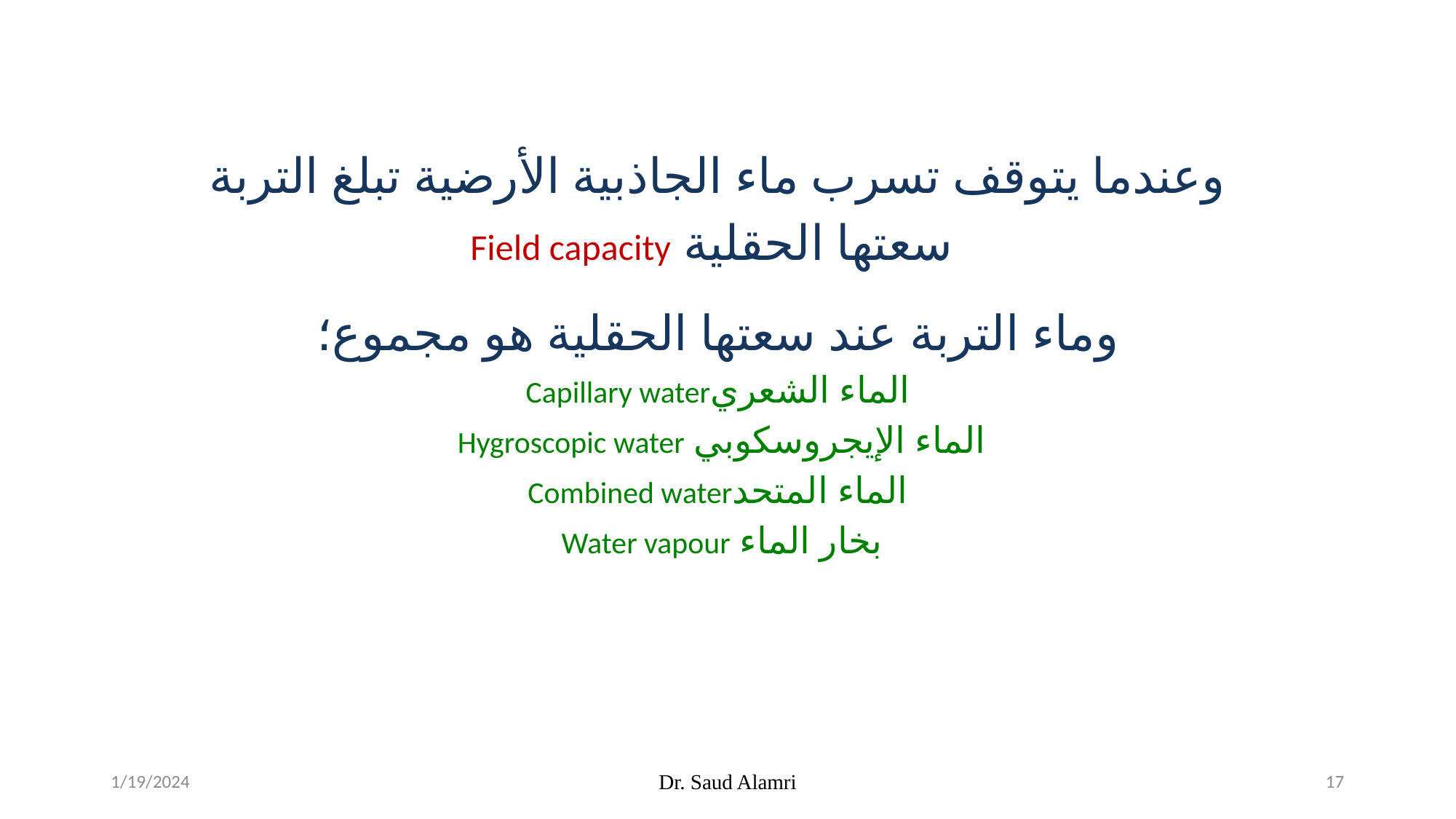

وعندما يتوقف تسرب ماء الجاذبية الأرضية تبلغ التربة
 سعتها الحقلية Field capacity

 وماء التربة عند سعتها الحقلية هو مجموع؛
الماء الشعري	Capillary water
الماء الإيجروسكوبي Hygroscopic water
الماء المتحد	Combined water
بخار الماء	 Water vapour

1/19/2024
Dr. Saud Alamri
17